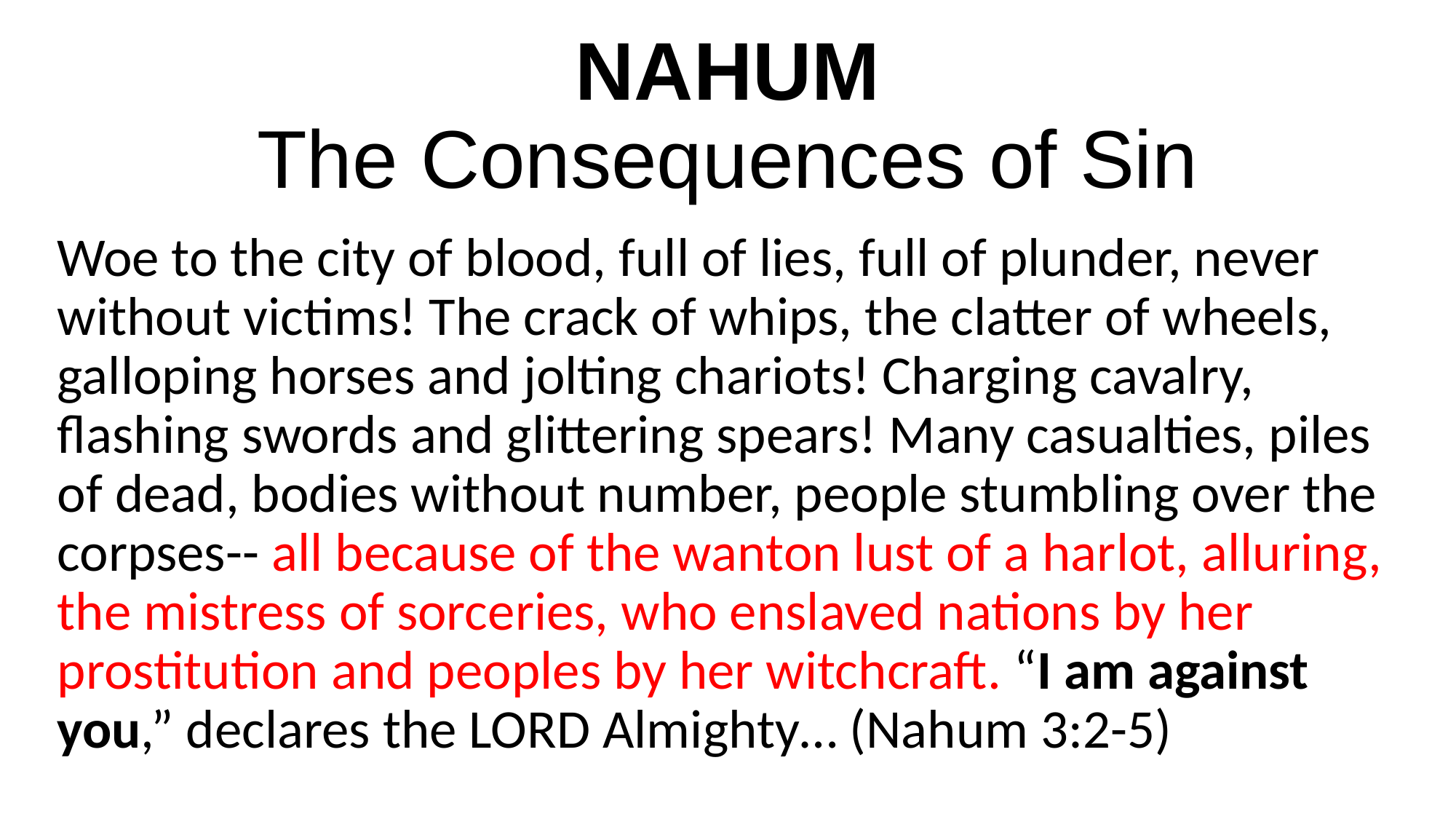

# NAHUM The Consequences of Sin
Woe to the city of blood, full of lies, full of plunder, never without victims! The crack of whips, the clatter of wheels, galloping horses and jolting chariots! Charging cavalry, flashing swords and glittering spears! Many casualties, piles of dead, bodies without number, people stumbling over the corpses-- all because of the wanton lust of a harlot, alluring, the mistress of sorceries, who enslaved nations by her prostitution and peoples by her witchcraft. “I am against you,” declares the LORD Almighty… (Nahum 3:2-5)